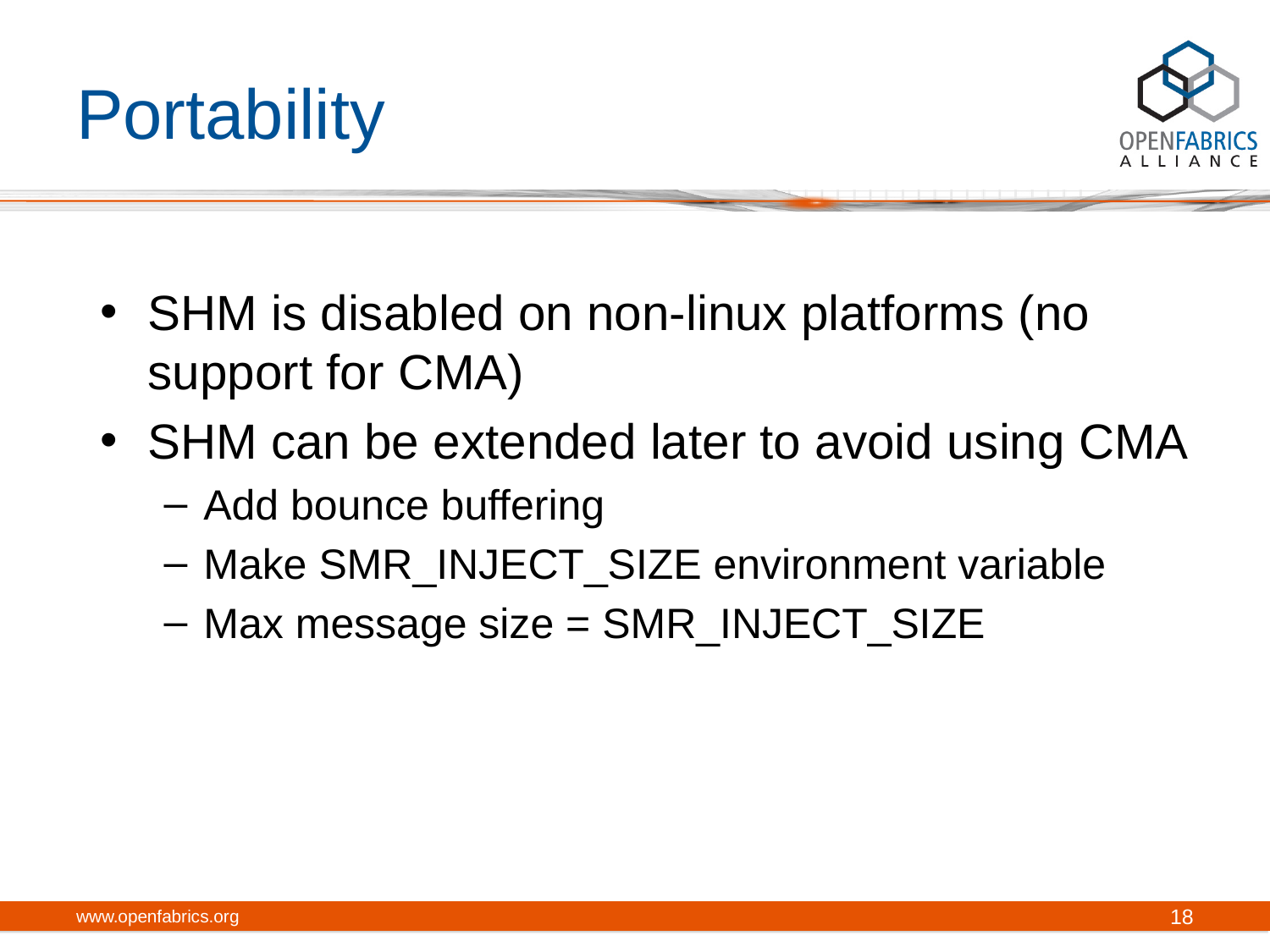

# Portability
SHM is disabled on non-linux platforms (no support for CMA)
SHM can be extended later to avoid using CMA
Add bounce buffering
Make SMR_INJECT_SIZE environment variable
Max message size = SMR_INJECT_SIZE

www.openfabrics.org
18